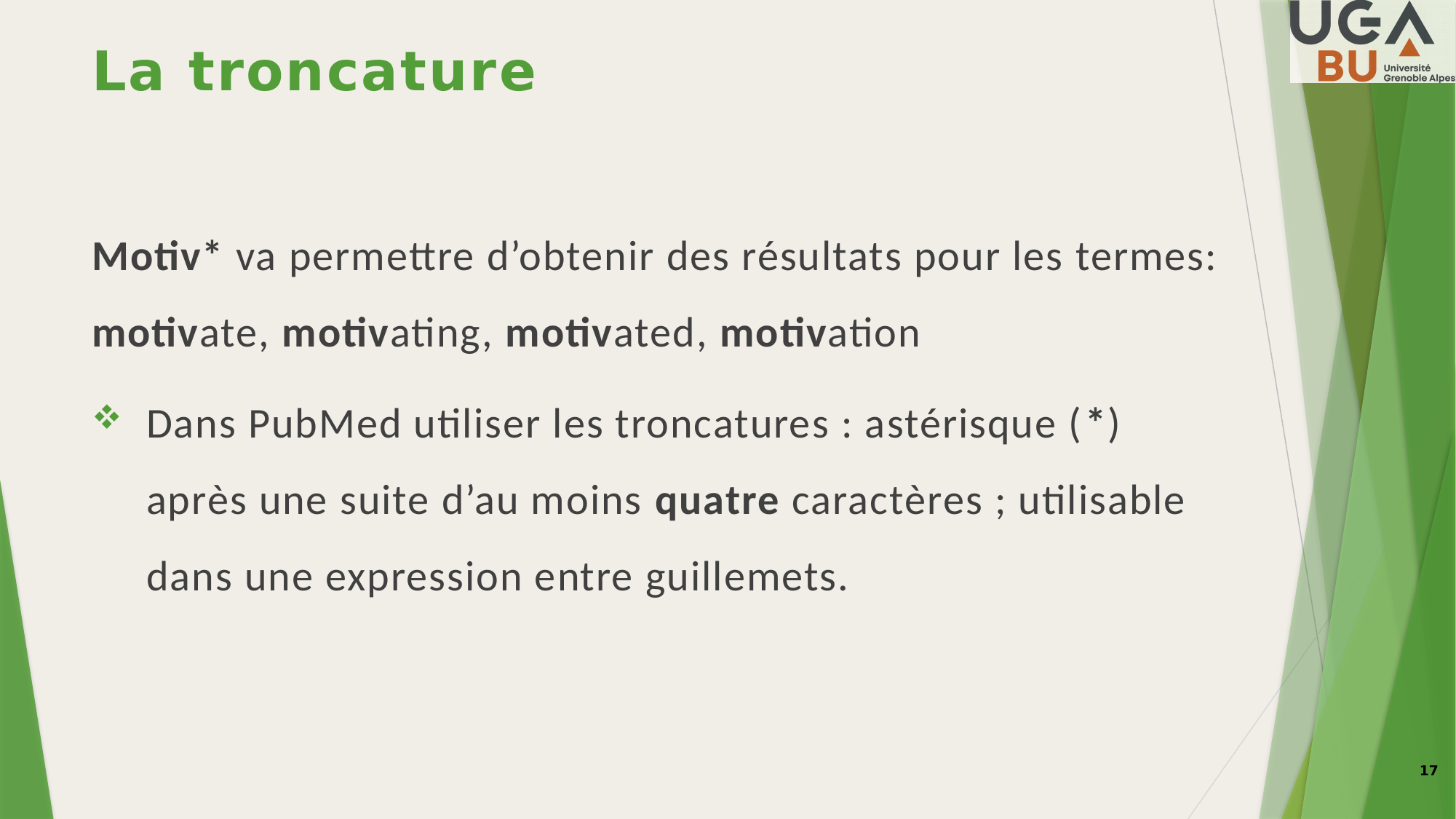

# La troncature
Motiv* va permettre d’obtenir des résultats pour les termes: motivate, motivating, motivated, motivation
Dans PubMed utiliser les troncatures : astérisque (*) après une suite d’au moins quatre caractères ; utilisable dans une expression entre guillemets.

17